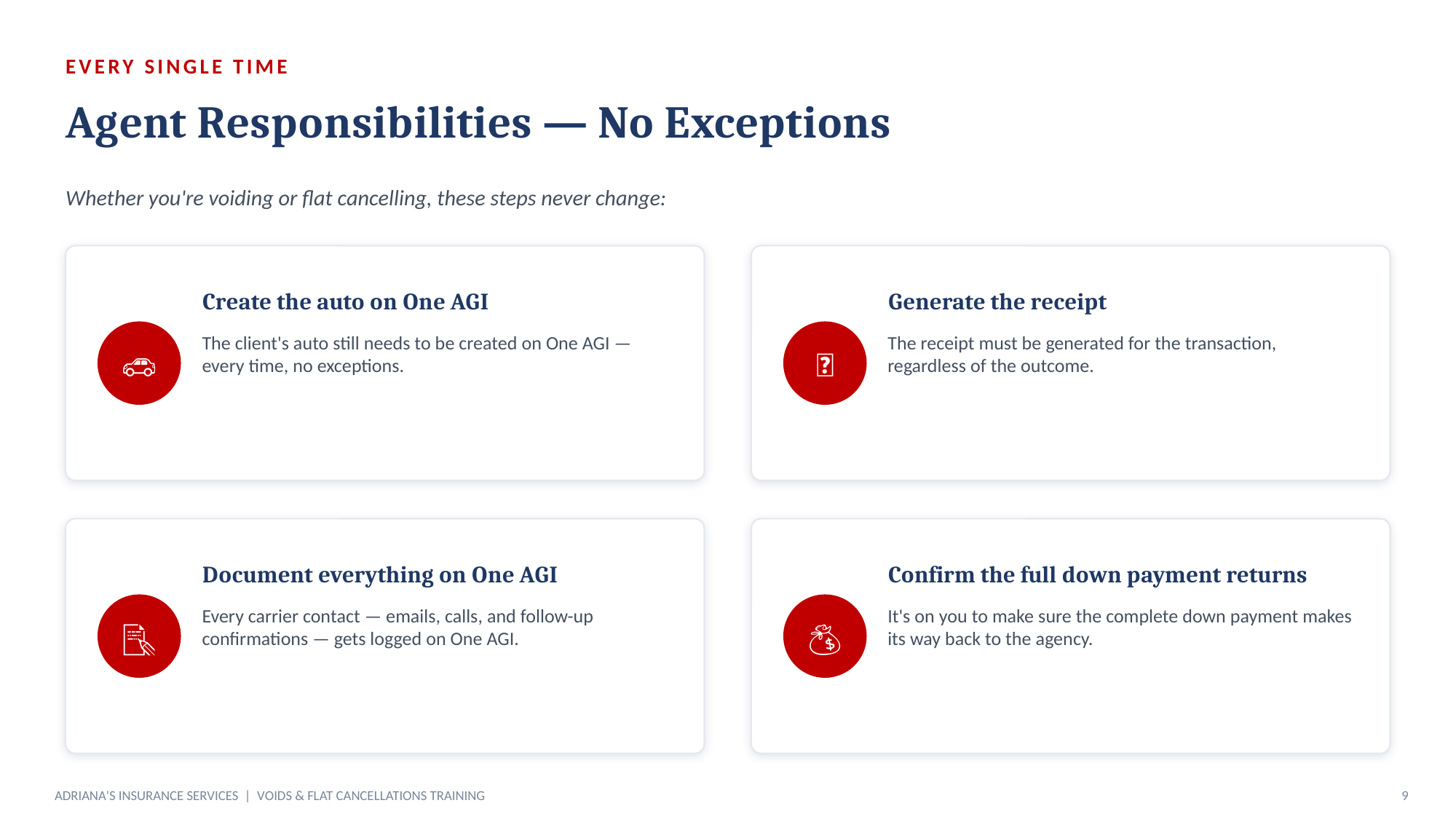

EVERY SINGLE TIME
Agent Responsibilities — No Exceptions
Whether you're voiding or flat cancelling, these steps never change:

Create the auto on One AGI
Generate the receipt

🚗

🧾
The client's auto still needs to be created on One AGI — every time, no exceptions.
The receipt must be generated for the transaction, regardless of the outcome.

Document everything on One AGI
Confirm the full down payment returns

📝

💰
Every carrier contact — emails, calls, and follow-up confirmations — gets logged on One AGI.
It's on you to make sure the complete down payment makes its way back to the agency.
ADRIANA'S INSURANCE SERVICES  |  VOIDS & FLAT CANCELLATIONS TRAINING
9